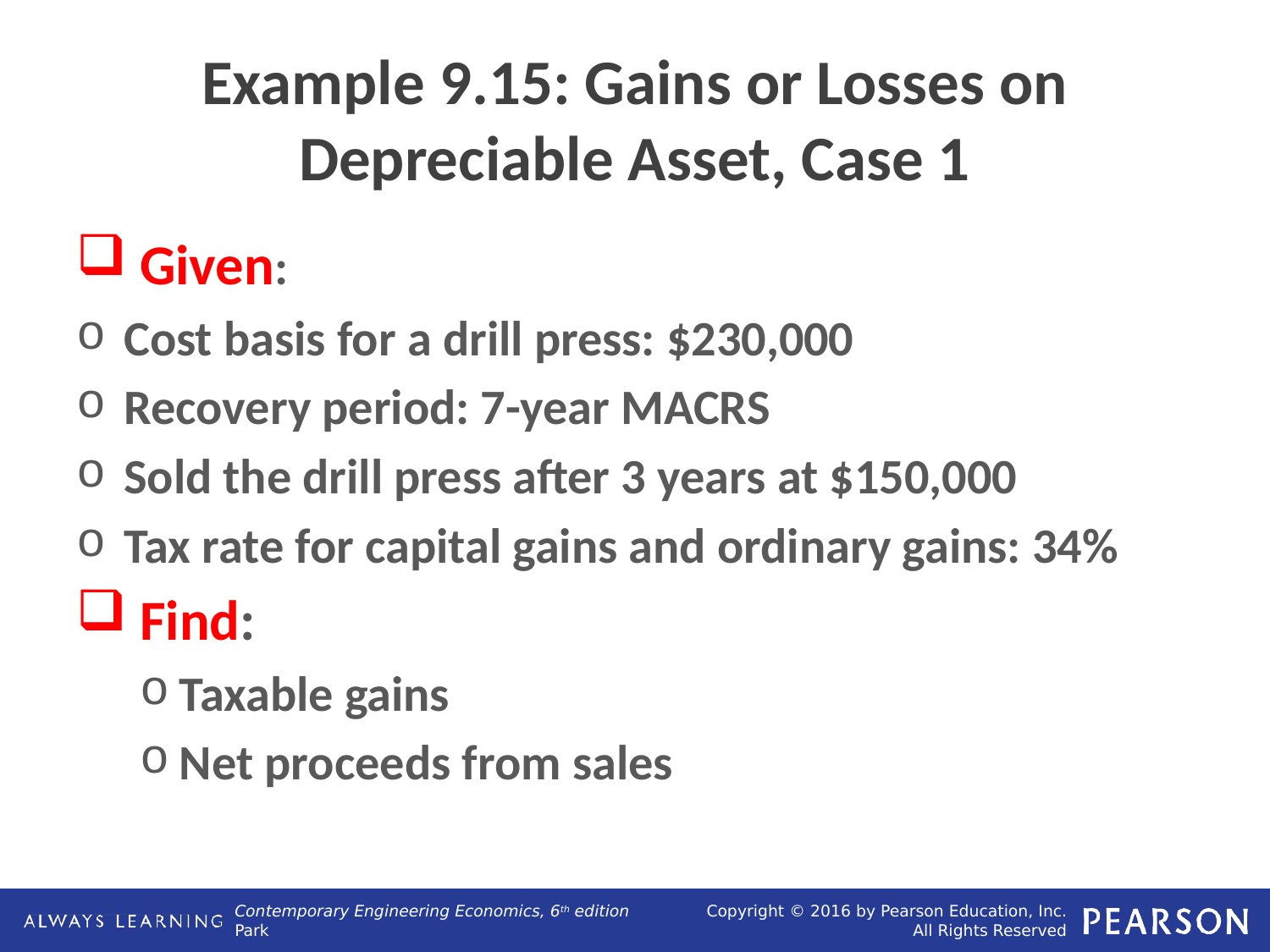

# Example 9.15: Gains or Losses on Depreciable Asset, Case 1
 Given:
Cost basis for a drill press: $230,000
Recovery period: 7-year MACRS
Sold the drill press after 3 years at $150,000
Tax rate for capital gains and ordinary gains: 34%
 Find:
Taxable gains
Net proceeds from sales